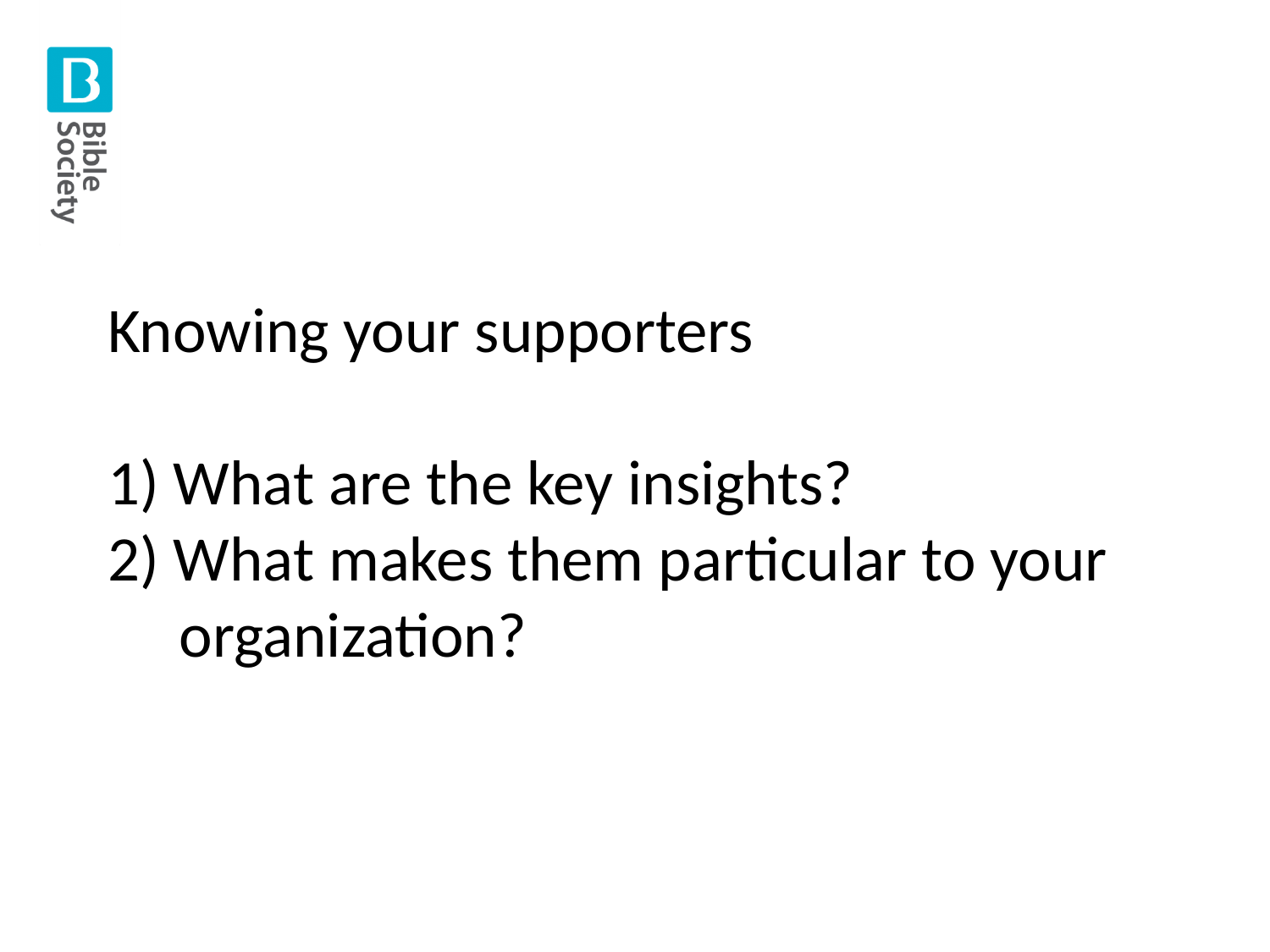

# Knowing your supporters 1) What are the key insights? 2) What makes them particular to your organization?